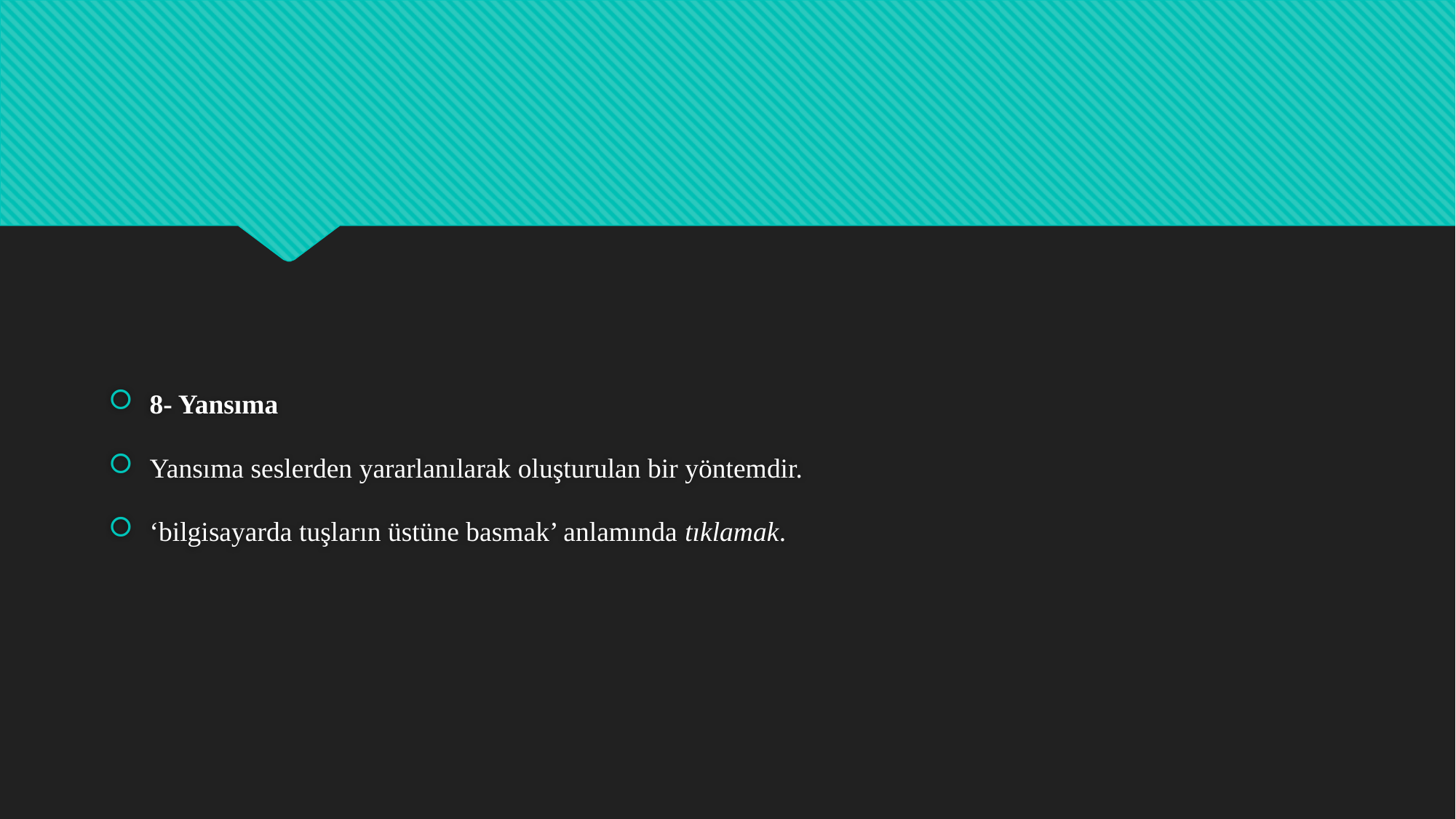

8- Yansıma
Yansıma seslerden yararlanılarak oluşturulan bir yöntemdir.
‘bilgisayarda tuşların üstüne basmak’ anlamında tıklamak.